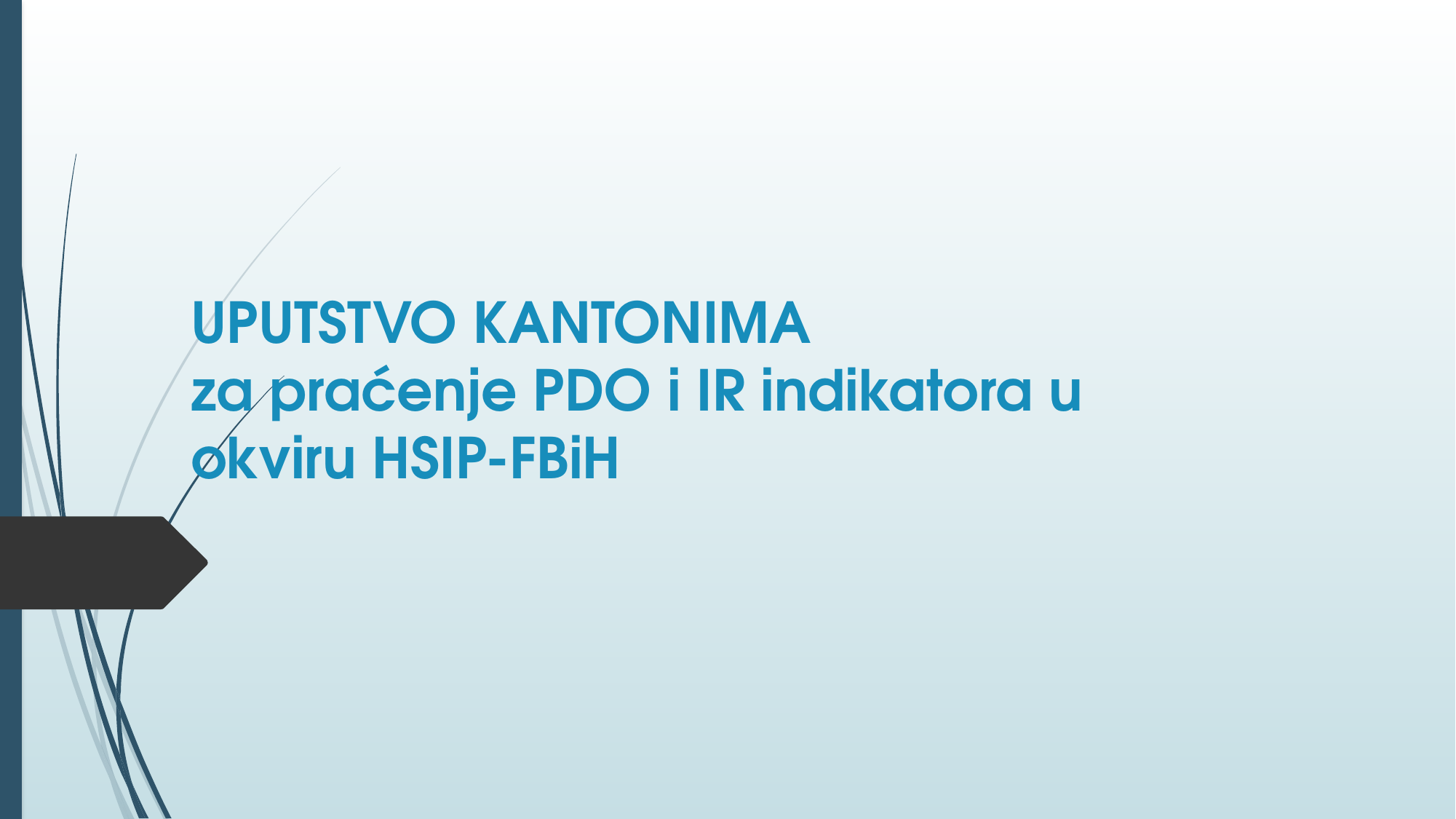

# UPUTSTVO KANTONIMA za praćenje PDO i IR indikatora u okviru HSIP-FBiH